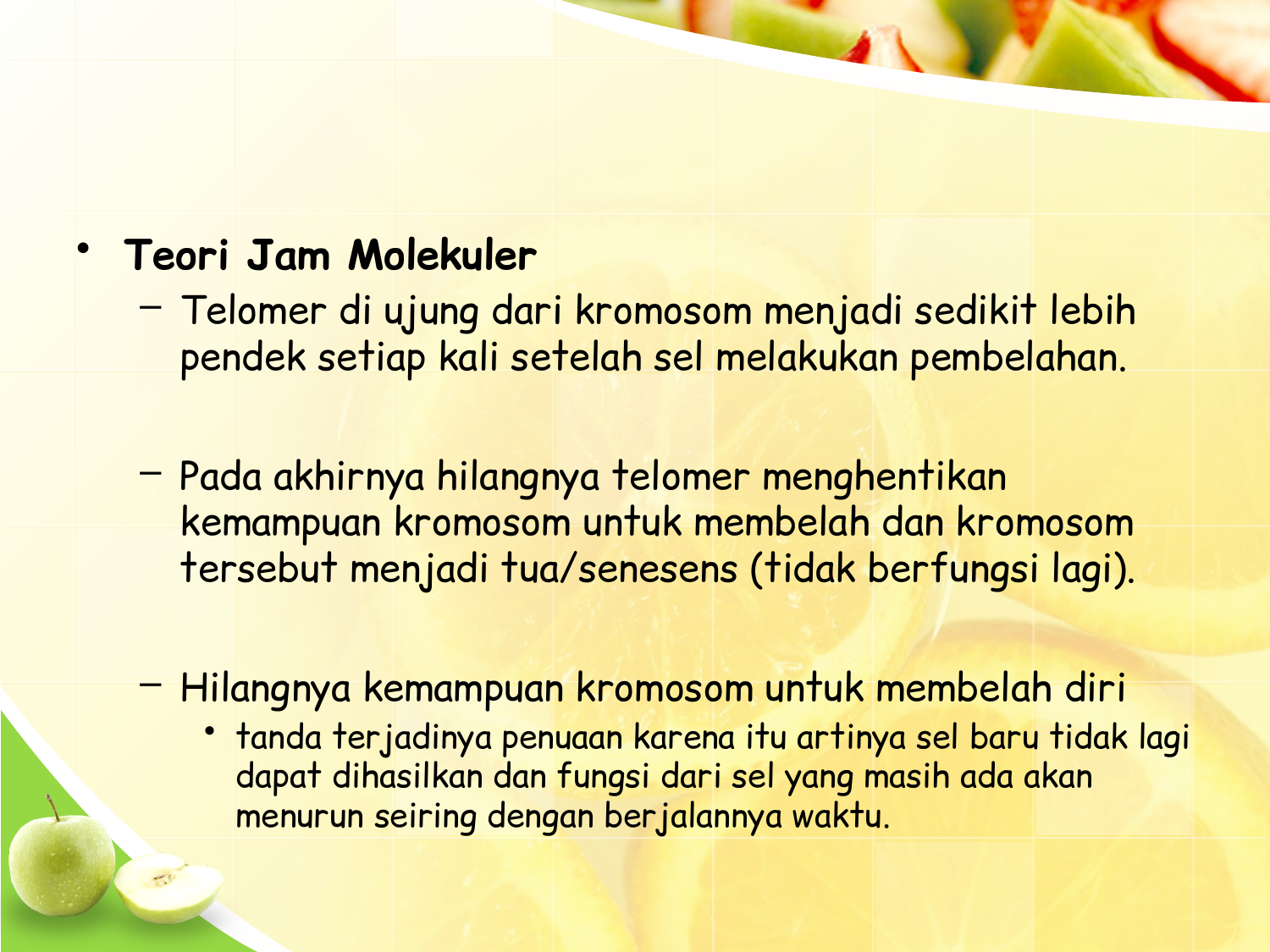

#
Teori Jam Molekuler
Telomer di ujung dari kromosom menjadi sedikit lebih pendek setiap kali setelah sel melakukan pembelahan.

Pada akhirnya hilangnya telomer menghentikan kemampuan kromosom untuk membelah dan kromosom tersebut menjadi tua/senesens (tidak berfungsi lagi).

Hilangnya kemampuan kromosom untuk membelah diri
tanda terjadinya penuaan karena itu artinya sel baru tidak lagi dapat dihasilkan dan fungsi dari sel yang masih ada akan menurun seiring dengan berjalannya waktu.